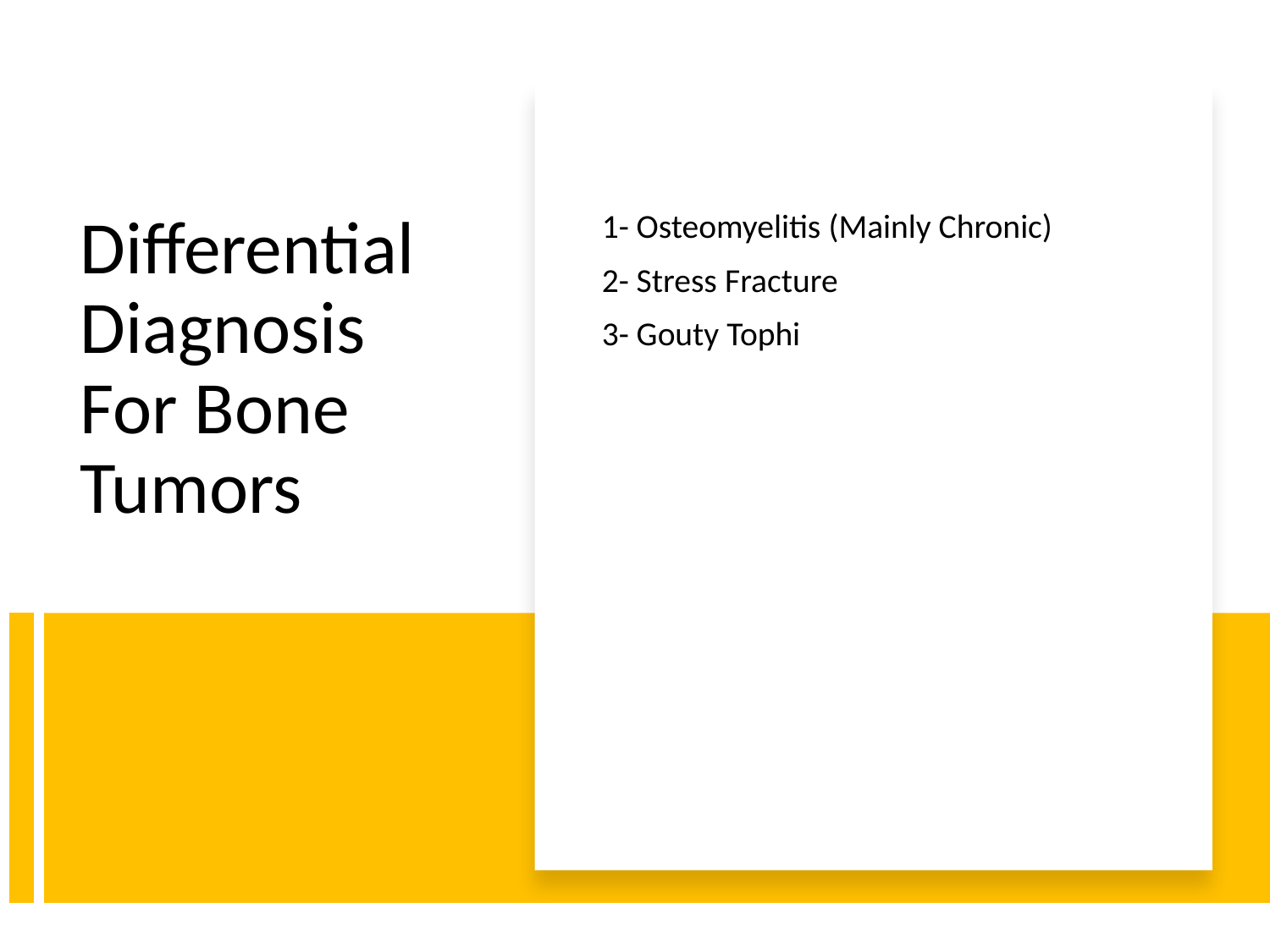

1- Osteomyelitis (Mainly Chronic)
2- Stress Fracture
3- Gouty Tophi
# Differential Diagnosis For Bone Tumors